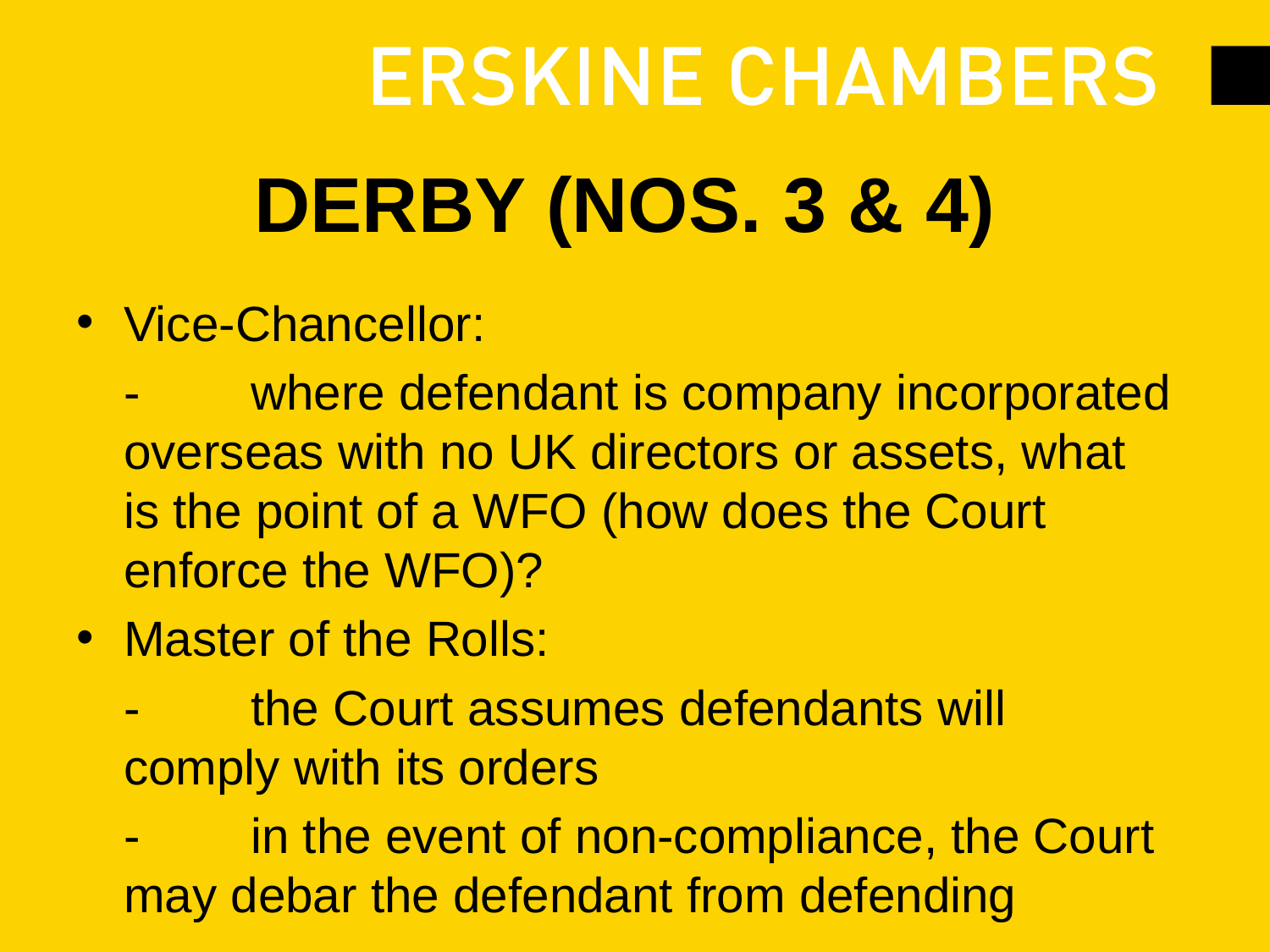

# Derby (Nos. 3 & 4)
Vice-Chancellor:
	-	where defendant is company incorporated overseas with no UK directors or assets, what is the point of a WFO (how does the Court enforce the WFO)?
Master of the Rolls:
	-	the Court assumes defendants will comply with its orders
	-	in the event of non-compliance, the Court may debar the defendant from defending